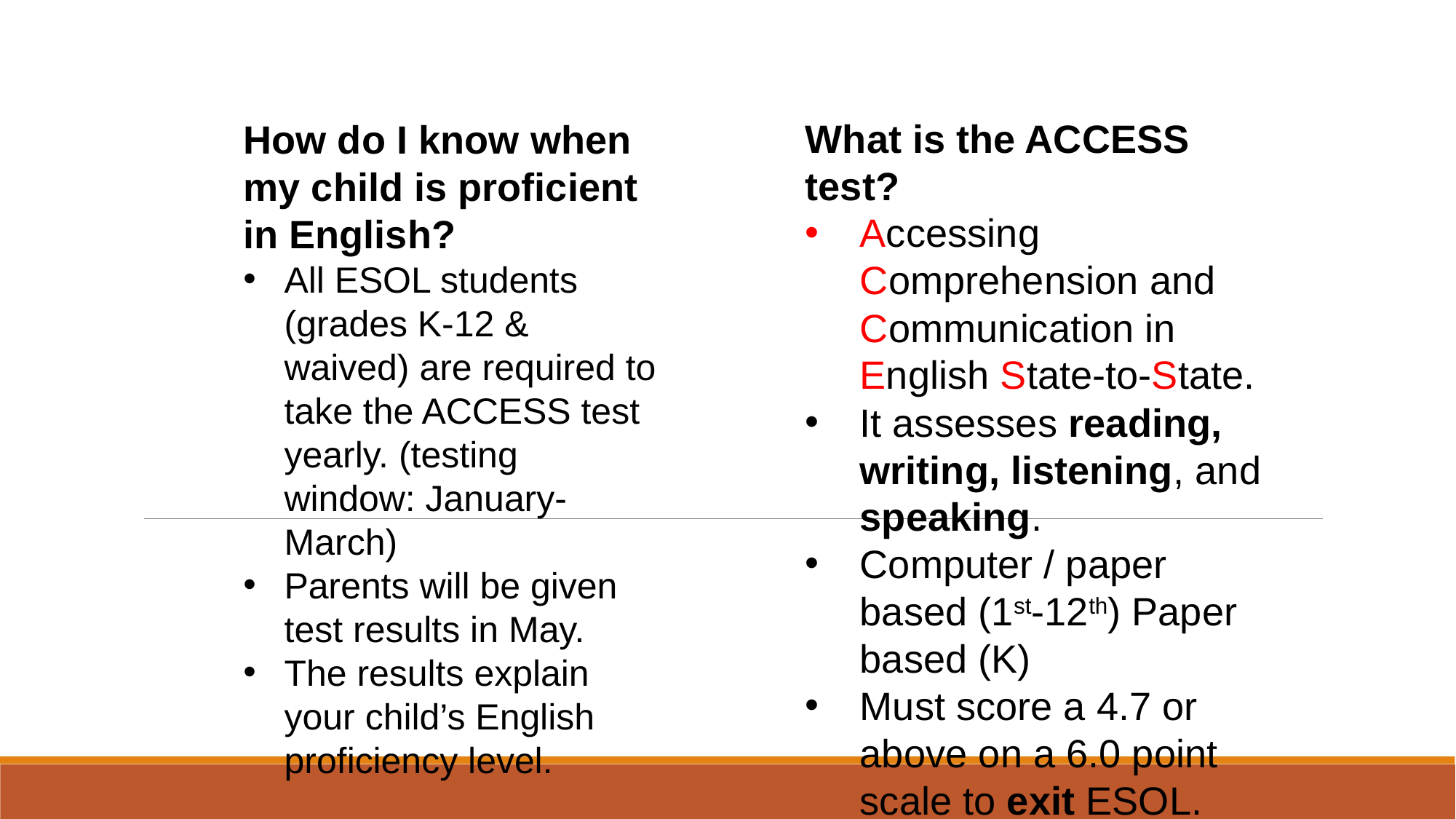

What is the ACCESS test?
Accessing Comprehension and Communication in English State-to-State.
It assesses reading, writing, listening, and speaking.
Computer / paper based (1st-12th) Paper based (K)
Must score a 4.7 or above on a 6.0 point scale to exit ESOL.

How do I know when my child is proficient in English?
All ESOL students (grades K-12 & waived) are required to take the ACCESS test yearly. (testing window: January-March)
Parents will be given test results in May.
The results explain your child’s English proficiency level.